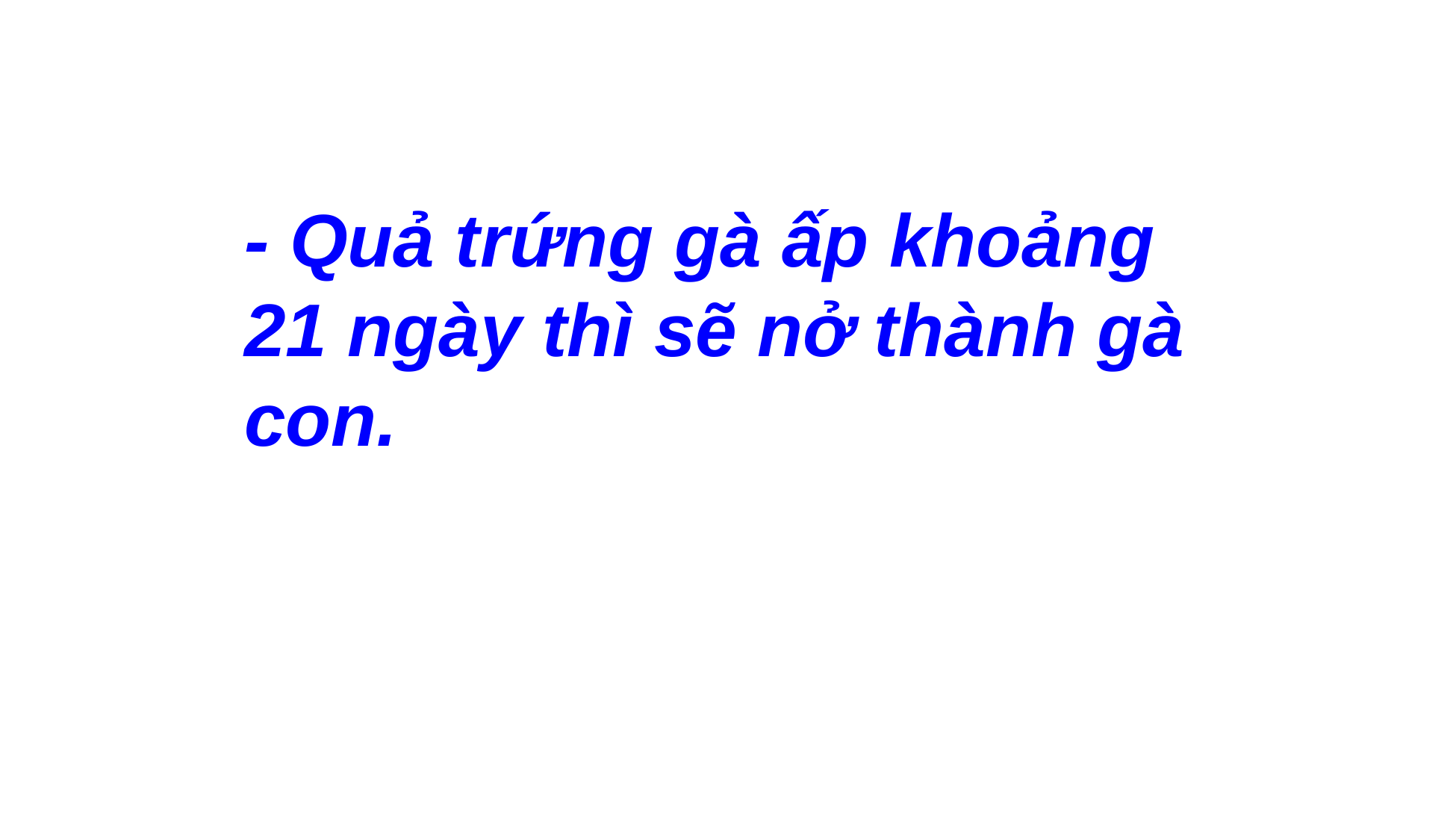

- Quả trứng gà ấp khoảng 21 ngày thì sẽ nở thành gà con.